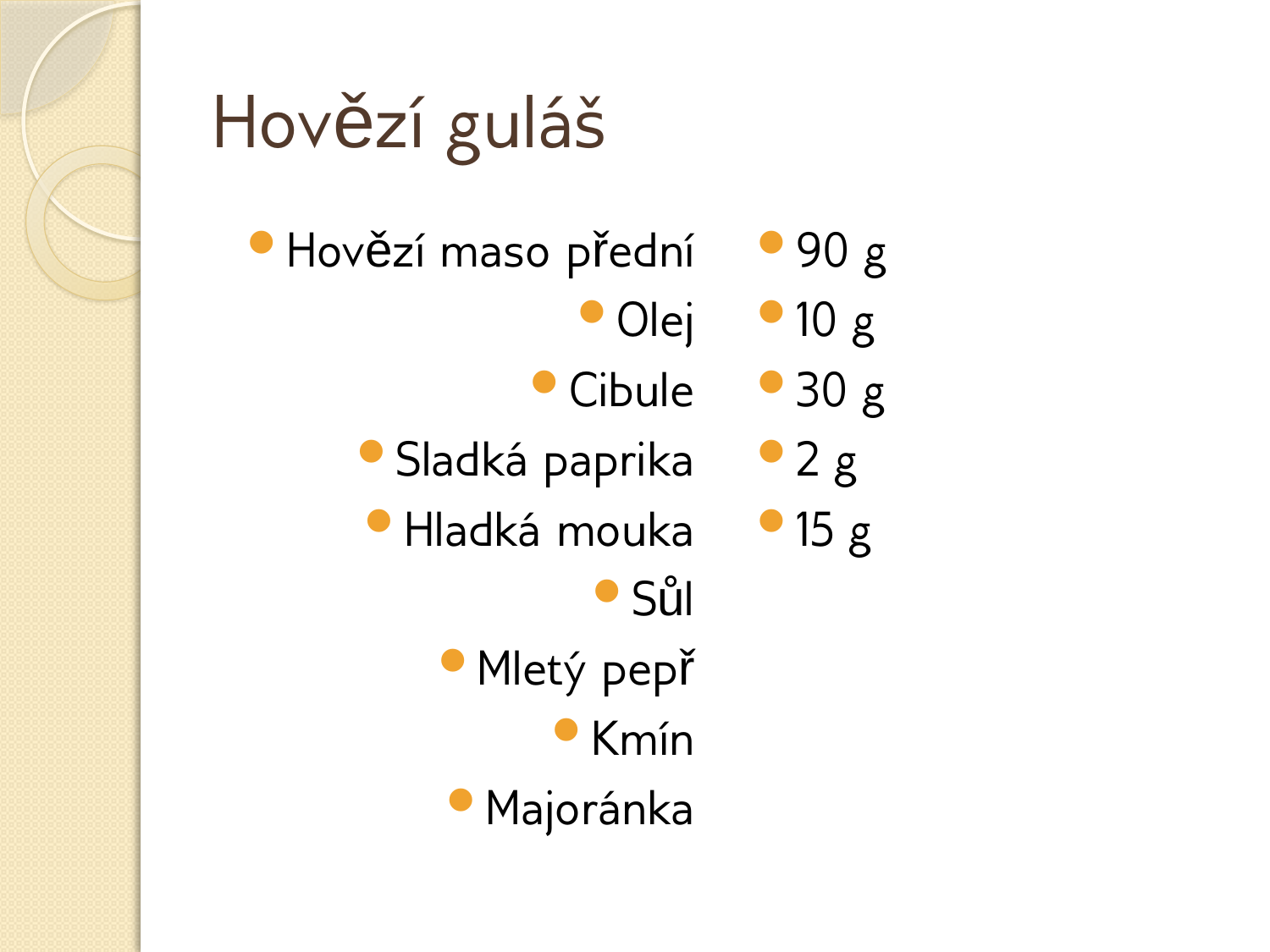

# Hovězí guláš
Hovězí maso přední
Olej
Cibule
Sladká paprika
Hladká mouka
Sůl
Mletý pepř
Kmín
Majoránka

90 g
10 g
30 g
2 g
15 g